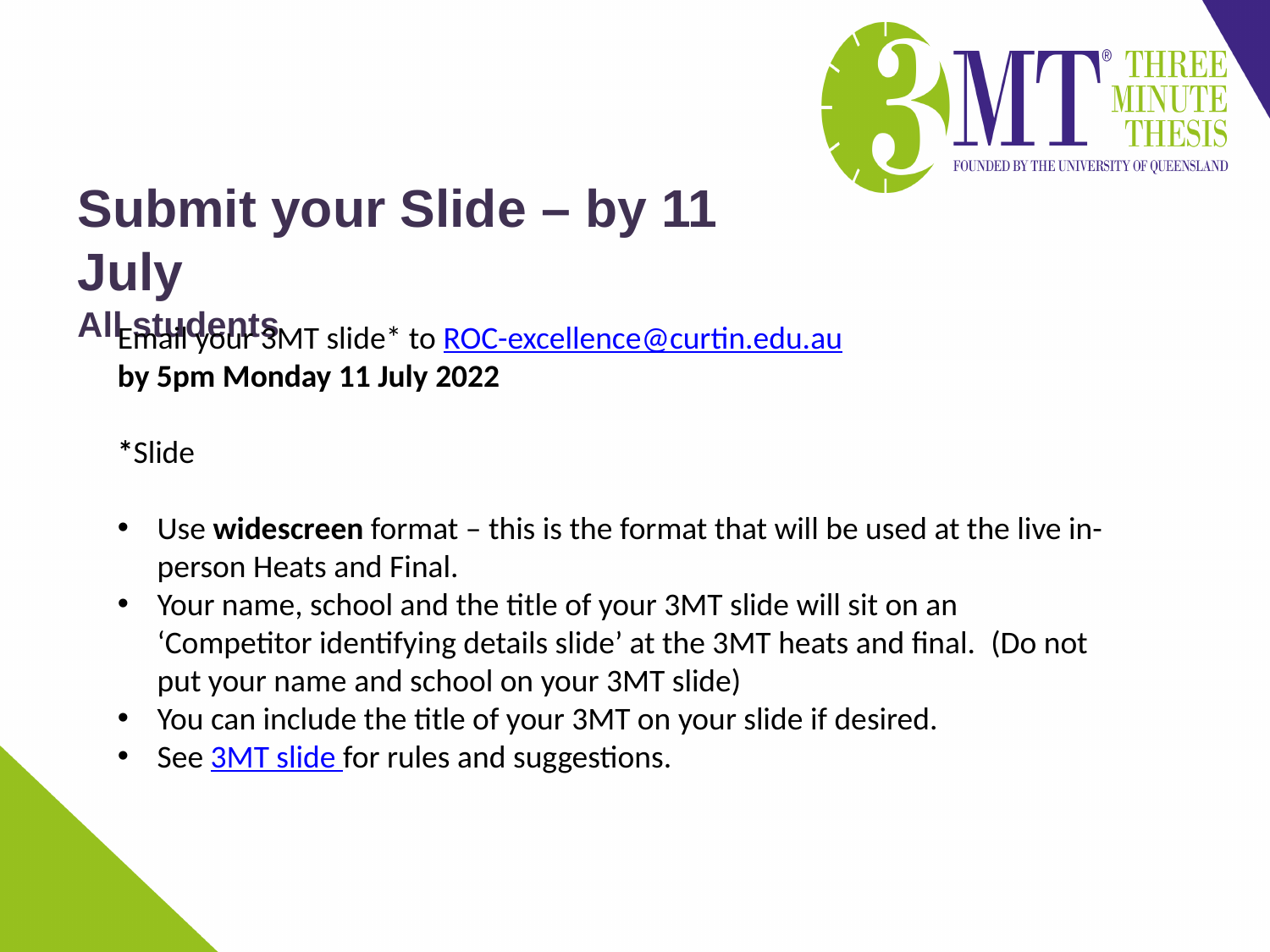

Submit your Slide – by 11 July
All students

Email your 3MT slide* to ROC-excellence@curtin.edu.au
by 5pm Monday 11 July 2022

*Slide
Use widescreen format – this is the format that will be used at the live in-person Heats and Final.
Your name, school and the title of your 3MT slide will sit on an ‘Competitor identifying details slide’ at the 3MT heats and final.  (Do not put your name and school on your 3MT slide)
You can include the title of your 3MT on your slide if desired.
See 3MT slide for rules and suggestions.